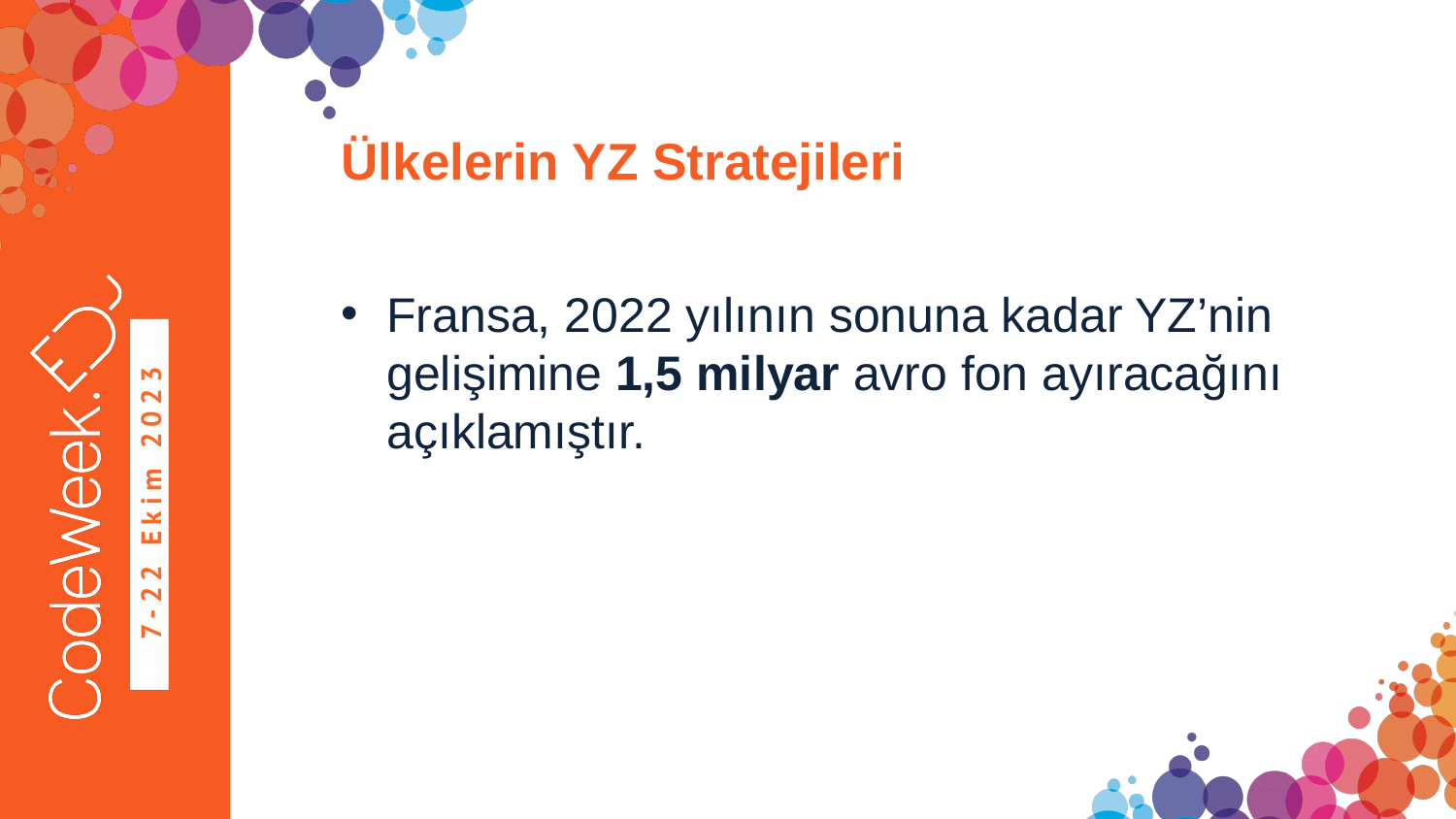

# Ülkelerin YZ Stratejileri

Fransa, 2022 yılının sonuna kadar YZ’nin gelişimine 1,5 milyar avro fon ayıracağını açıklamıştır.